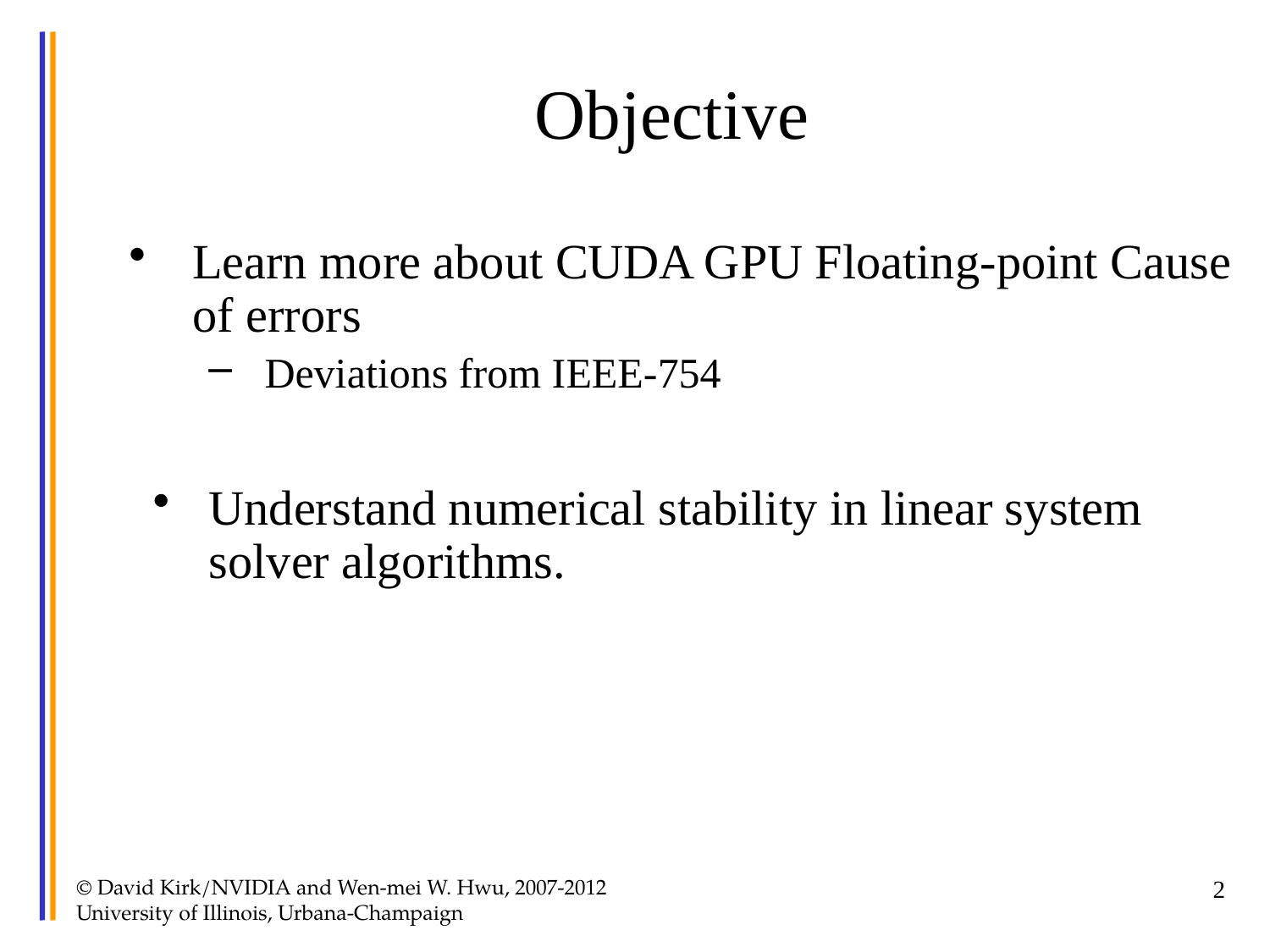

# Objective

Learn more about CUDA GPU Floating-point Cause of errors
Deviations from IEEE-754

Understand numerical stability in linear system solver algorithms.
© David Kirk/NVIDIA and Wen-mei W. Hwu, 2007-2012 University of Illinois, Urbana-Champaign
2